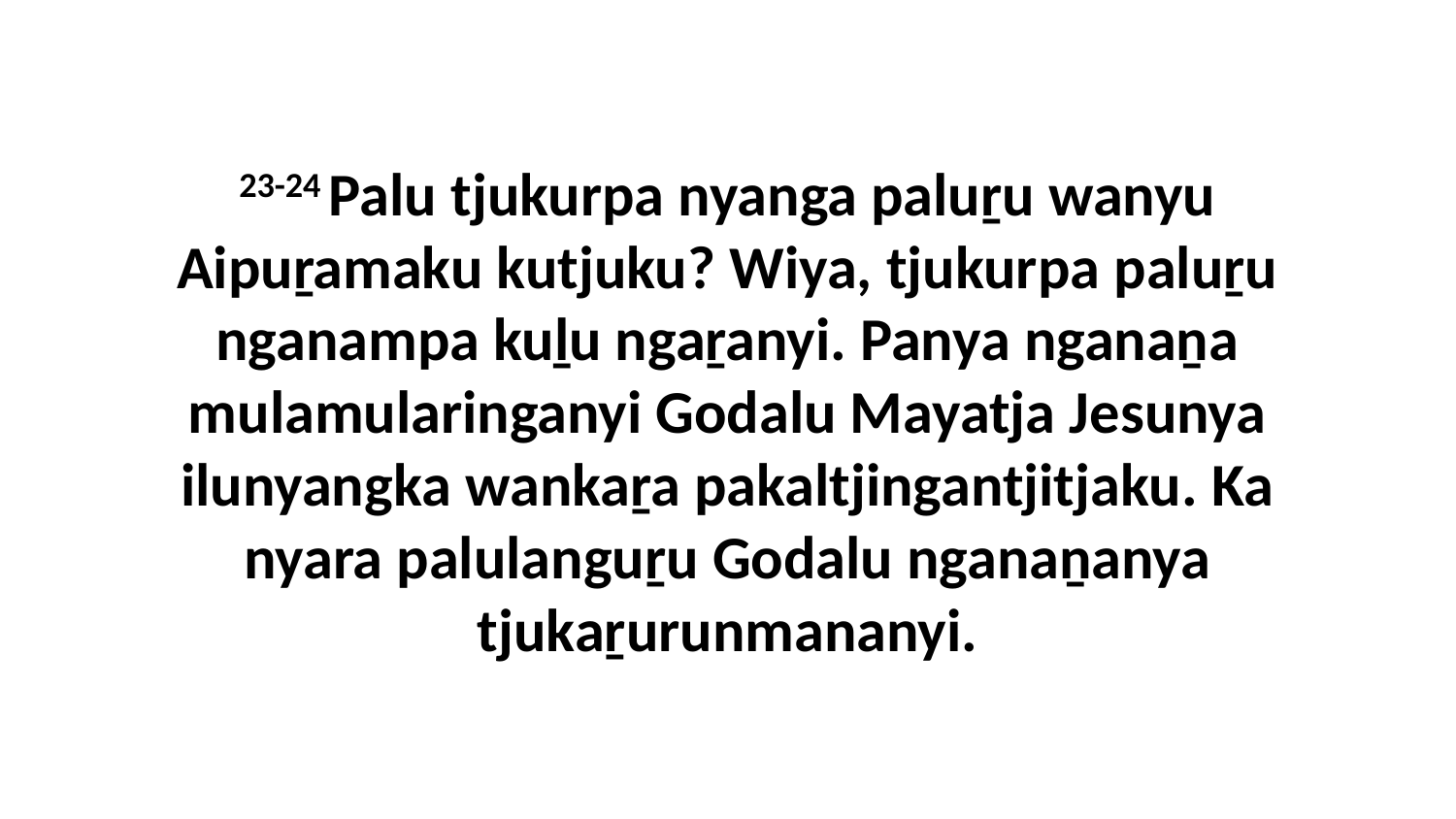

23-24 Palu tjukurpa nyanga paluṟu wanyu Aipuṟamaku kutjuku? Wiya, tjukurpa paluṟu nganampa kuḻu ngaṟanyi. Panya nganaṉa mulamularinganyi Godalu Mayatja Jesunya ilunyangka wankaṟa pakaltjingantjitjaku. Ka nyara palulanguṟu Godalu nganaṉanya tjukaṟurunmananyi.